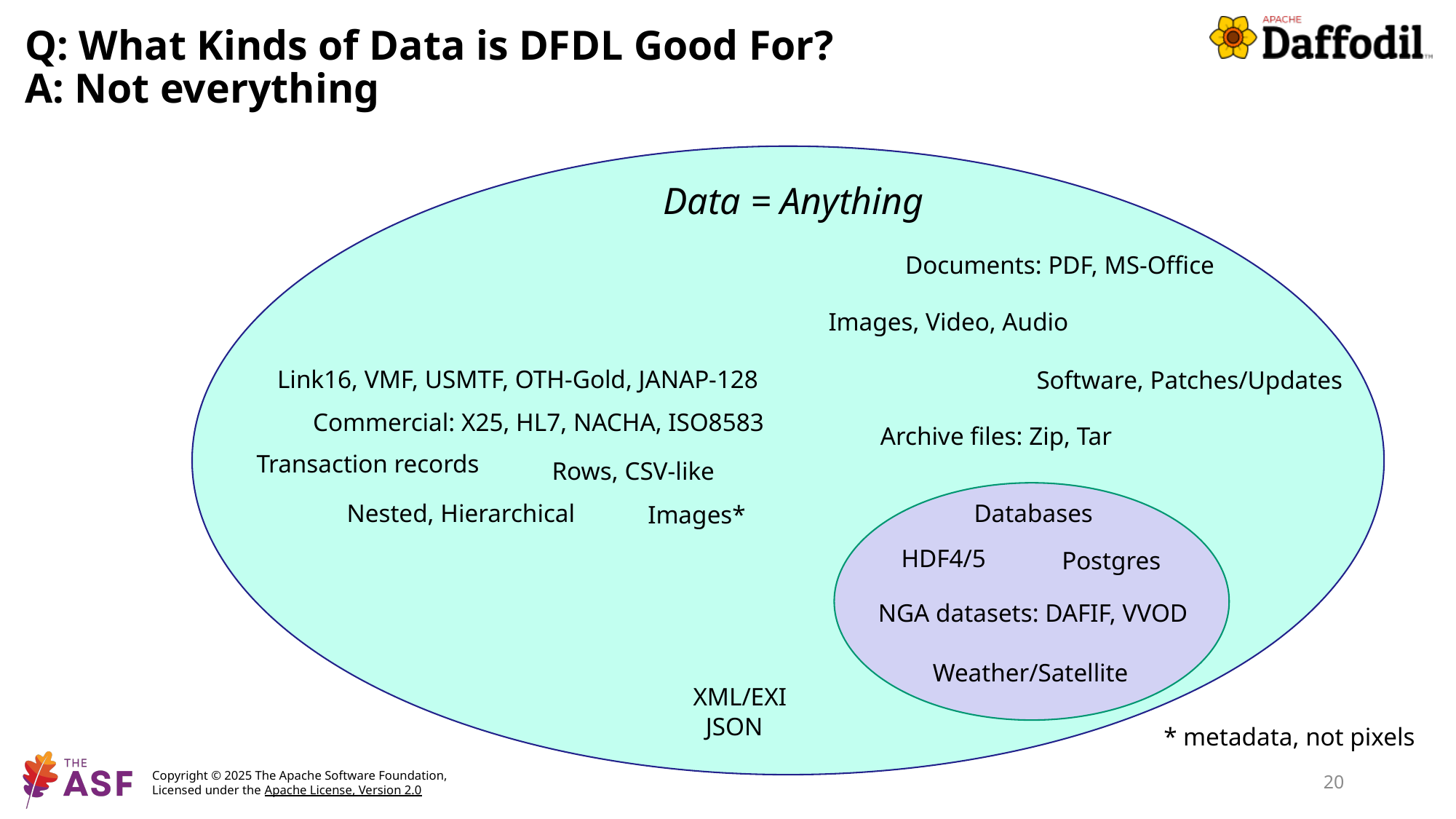

# Q: What Kinds of Data is DFDL Good For? A: Not everything

Data = Anything
Documents: PDF, MS-Office
Images, Video, Audio
Link16, VMF, USMTF, OTH-Gold, JANAP-128
Software, Patches/Updates
Commercial: X25, HL7, NACHA, ISO8583
Archive files: Zip, Tar
Transaction records
Rows, CSV-like

Nested, Hierarchical
Databases
Images*
HDF4/5
Postgres
NGA datasets: DAFIF, VVOD
Weather/Satellite
XML/EXI
  JSON
* metadata, not pixels
20